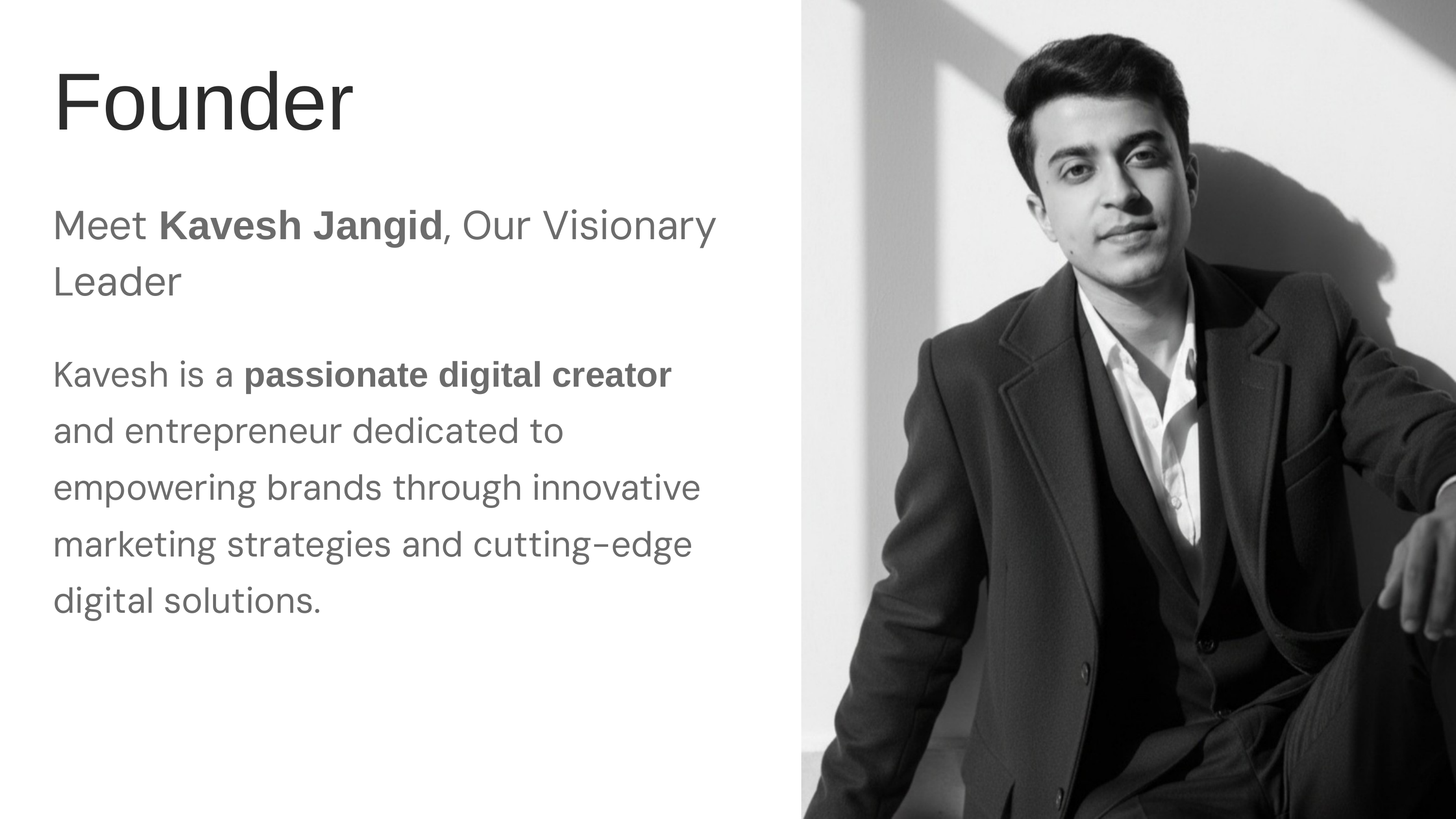

Founder
Meet Kavesh Jangid, Our Visionary Leader
Kavesh is a passionate digital creator and entrepreneur dedicated to empowering brands through innovative marketing strategies and cutting-edge digital solutions.